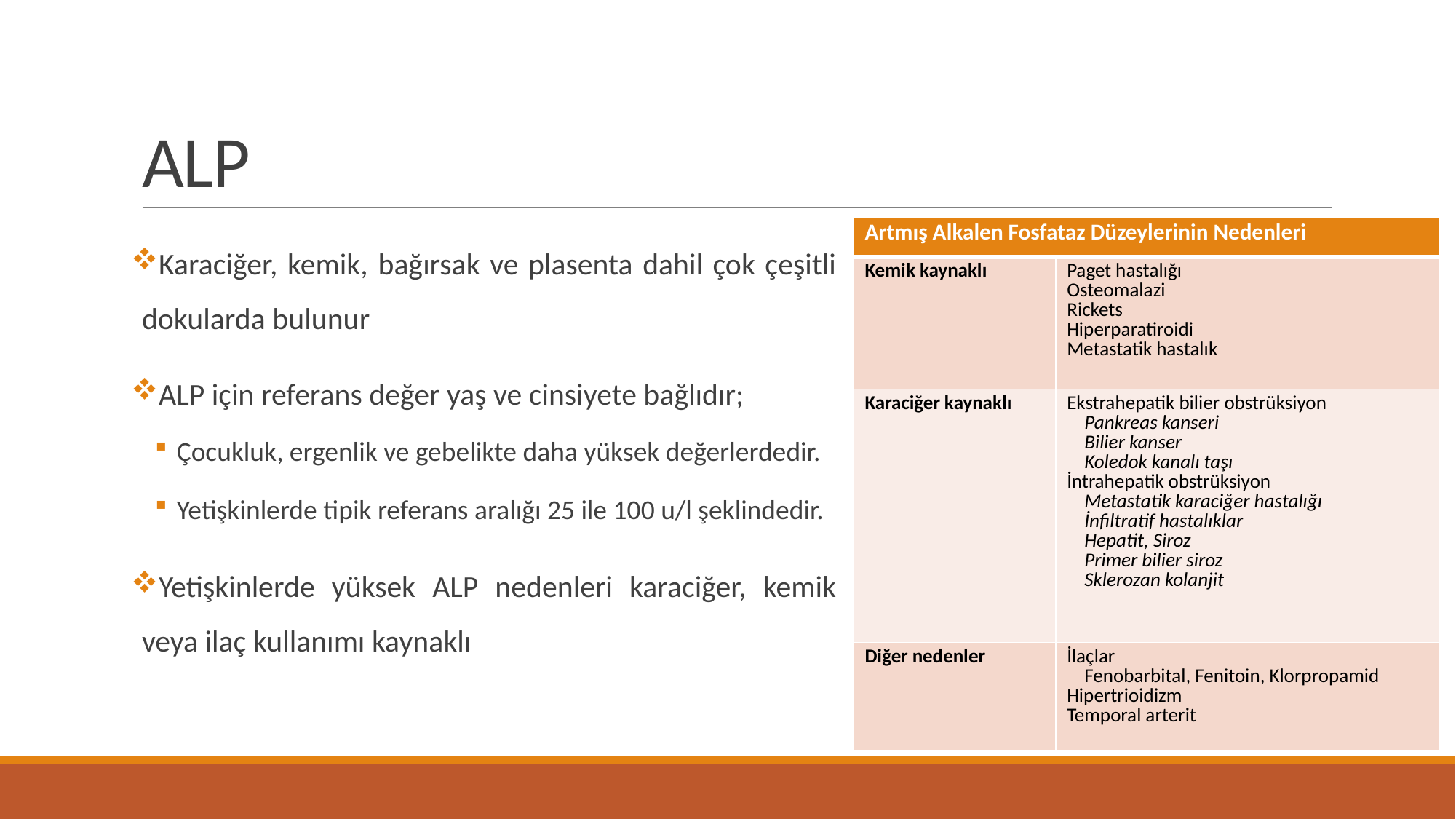

# ALP
| Artmış Alkalen Fosfataz Düzeylerinin Nedenleri |  |
| --- | --- |
| Kemik kaynaklı | Paget hastalığı Osteomalazi Rickets Hiperparatiroidi Metastatik hastalık |
| Karaciğer kaynaklı | Ekstrahepatik bilier obstrüksiyon Pankreas kanseri Bilier kanser Koledok kanalı taşı İntrahepatik obstrüksiyon Metastatik karaciğer hastalığı İnfiltratif hastalıklar Hepatit, Siroz Primer bilier siroz Sklerozan kolanjit |
| Diğer nedenler | İlaçlar Fenobarbital, Fenitoin, Klorpropamid Hipertrioidizm Temporal arterit |
Karaciğer, kemik, bağırsak ve plasenta dahil çok çeşitli dokularda bulunur
ALP için referans değer yaş ve cinsiyete bağlıdır;
Çocukluk, ergenlik ve gebelikte daha yüksek değerlerdedir.
Yetişkinlerde tipik referans aralığı 25 ile 100 u/l şeklindedir.
Yetişkinlerde yüksek ALP nedenleri karaciğer, kemik veya ilaç kullanımı kaynaklı